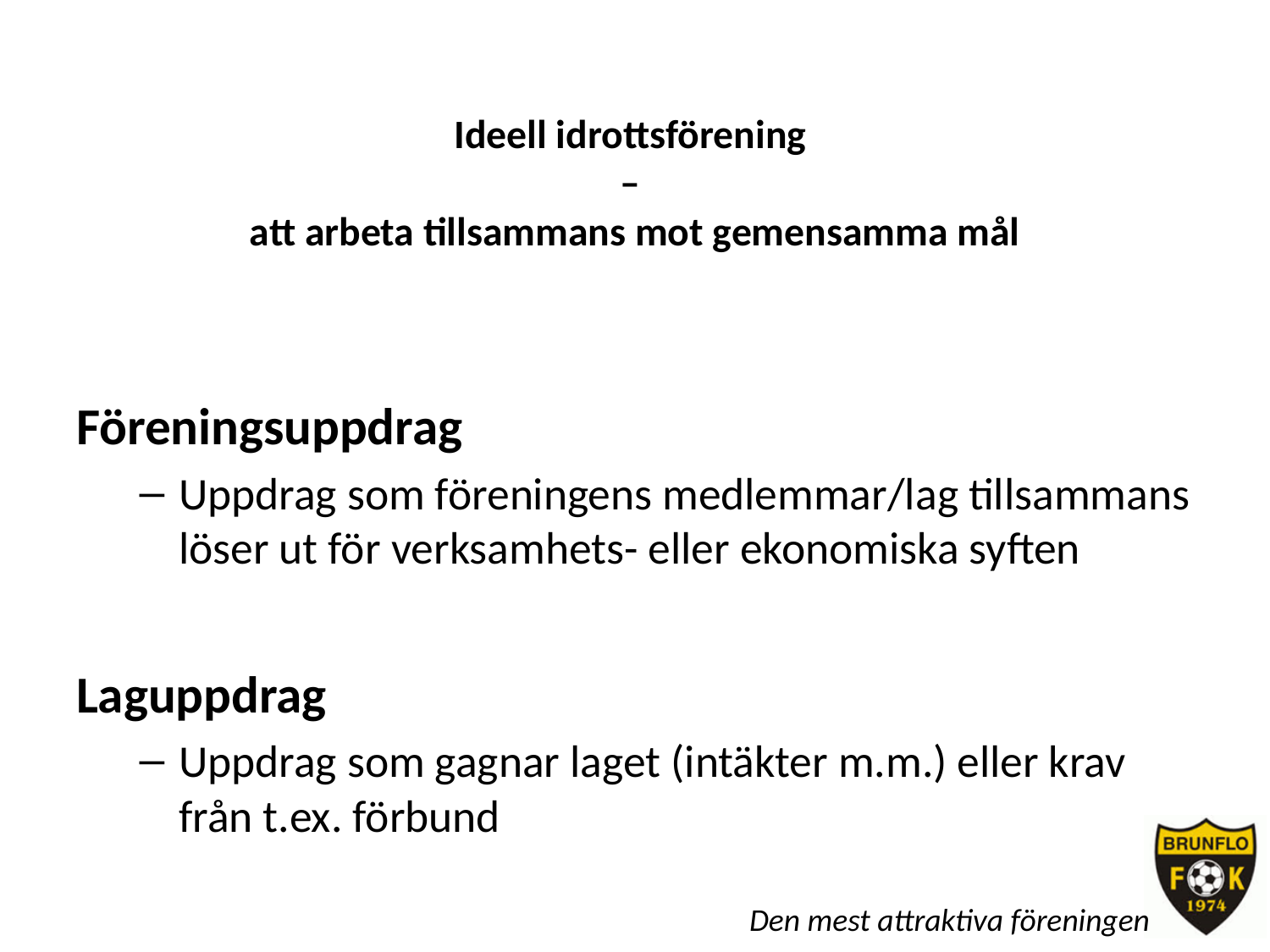

# Ideell idrottsförening – att arbeta tillsammans mot gemensamma mål

Föreningsuppdrag
Uppdrag som föreningens medlemmar/lag tillsammans löser ut för verksamhets- eller ekonomiska syften

Laguppdrag
Uppdrag som gagnar laget (intäkter m.m.) eller krav från t.ex. förbund